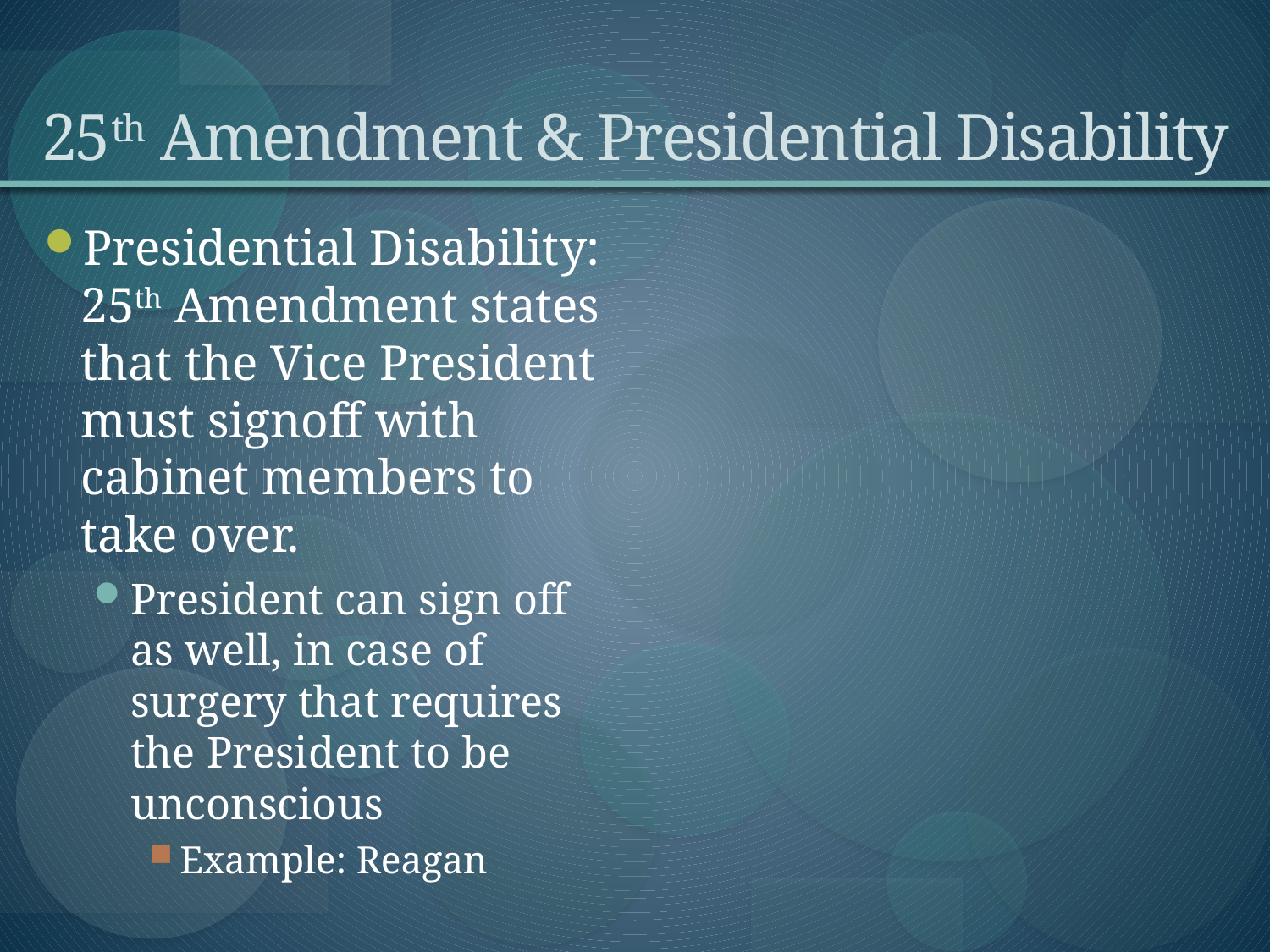

# 25th Amendment & Presidential Disability
Presidential Disability:  25th Amendment states that the Vice President must signoff with cabinet members to take over.
President can sign off as well, in case of surgery that requires the President to be unconscious
Example: Reagan